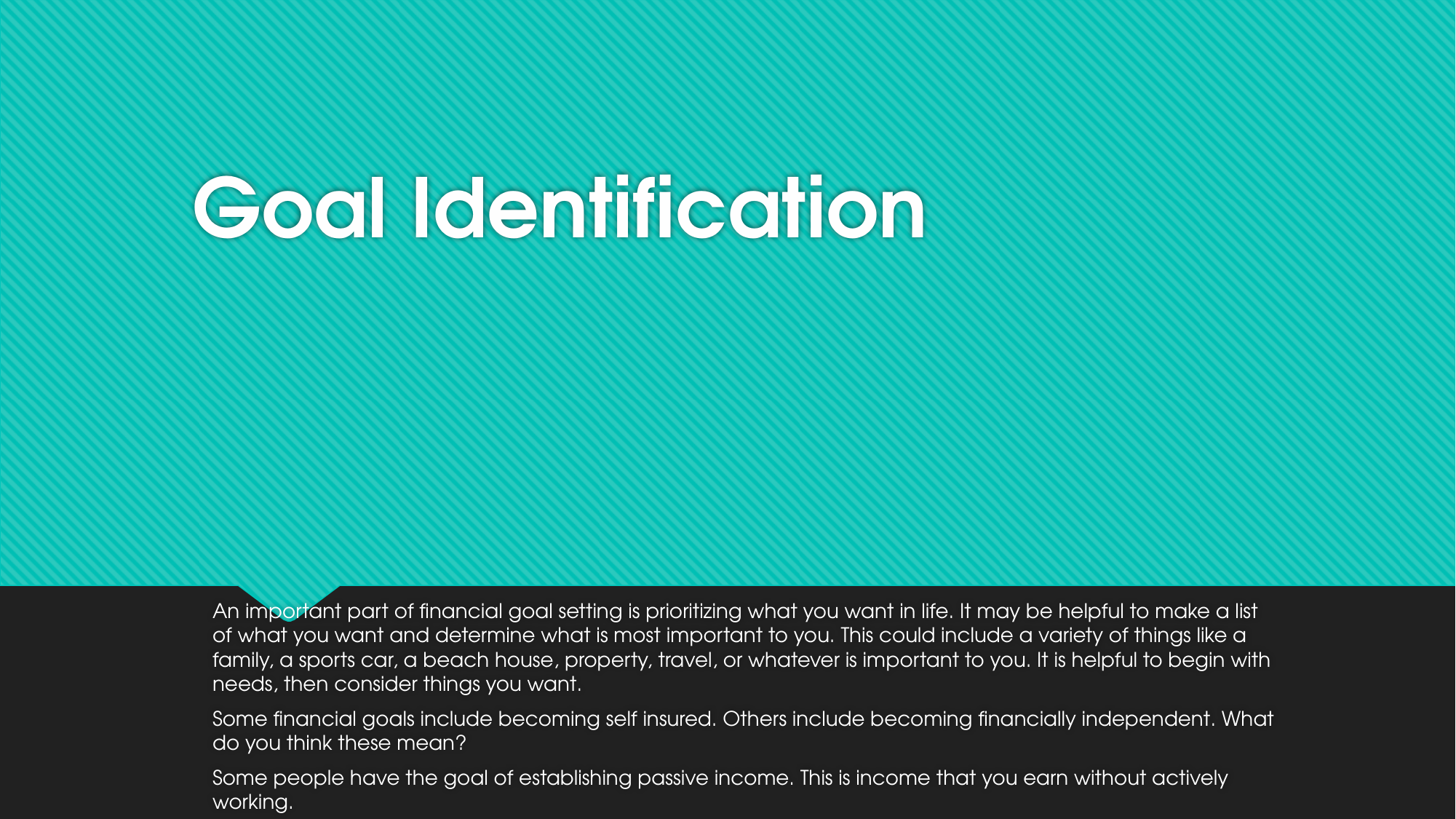

# Goal Identification
An important part of financial goal setting is prioritizing what you want in life. It may be helpful to make a list of what you want and determine what is most important to you. This could include a variety of things like a family, a sports car, a beach house, property, travel, or whatever is important to you. It is helpful to begin with needs, then consider things you want.
Some financial goals include becoming self insured. Others include becoming financially independent. What do you think these mean?
Some people have the goal of establishing passive income. This is income that you earn without actively working.